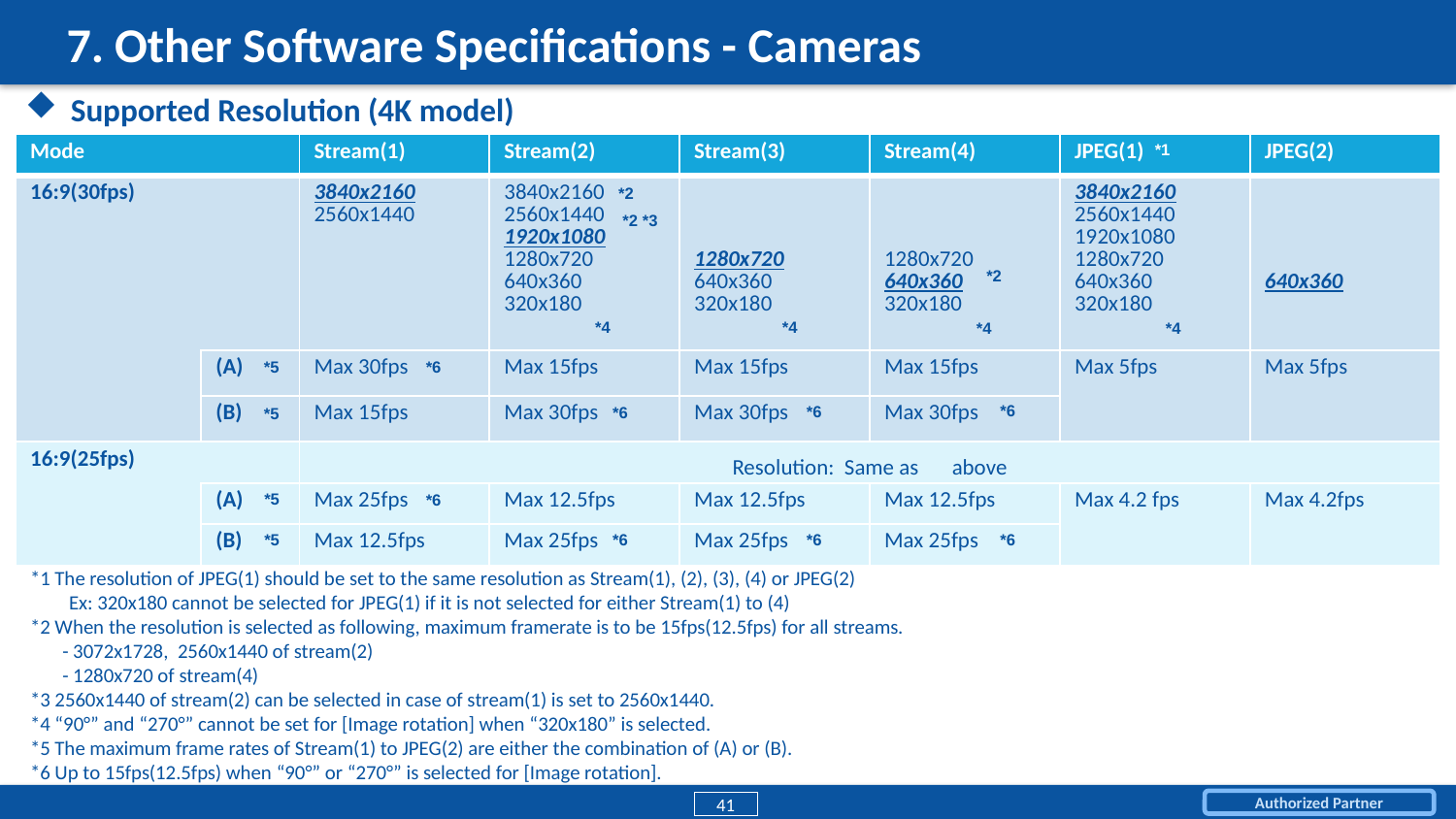

# 7. Other Software Specifications - Cameras
Supported Resolution (4K model)
*1
| Mode |  | Stream(1) | Stream(2) | Stream(3) | Stream(4) | JPEG(1) | JPEG(2) |
| --- | --- | --- | --- | --- | --- | --- | --- |
| 16:9(30fps) |  | 3840x2160 2560x1440 | 3840x2160 2560x1440 1920x1080 1280x720 640x360 320x180 | 1280x720 640x360 320x180 | 1280x720 640x360 320x180 | 3840x2160 2560x1440 1920x1080 1280x720 640x360 320x180 | 640x360 |
|  | (A) | Max 30fps | Max 15fps | Max 15fps | Max 15fps | Max 5fps | Max 5fps |
|  | (B) | Max 15fps | Max 30fps | Max 30fps | Max 30fps |  |  |
| 16:9(25fps) |  | Resolution: Same as　above |  |  |  |  |  |
|  | (A) | Max 25fps | Max 12.5fps | Max 12.5fps | Max 12.5fps | Max 4.2 fps | Max 4.2fps |
|  | (B) | Max 12.5fps | Max 25fps | Max 25fps | Max 25fps |  |  |
*2
*2 *3
*2
*4
*4
*4
*4
*5
*6
*6
*6
*6
*5
*5
*6
*5
*6
*6
*6
*1 The resolution of JPEG(1) should be set to the same resolution as Stream(1), (2), (3), (4) or JPEG(2)
　   Ex: 320x180 cannot be selected for JPEG(1) if it is not selected for either Stream(1) to (4)
*2 When the resolution is selected as following, maximum framerate is to be 15fps(12.5fps) for all streams.
       - 3072x1728,  2560x1440 of stream(2)
       - 1280x720 of stream(4)
*3 2560x1440 of stream(2) can be selected in case of stream(1) is set to 2560x1440.
*4 “90°” and “270°” cannot be set for [Image rotation] when “320x180” is selected.
*5 The maximum frame rates of Stream(1) to JPEG(2) are either the combination of (A) or (B).
*6 Up to 15fps(12.5fps) when “90°” or “270°” is selected for [Image rotation].